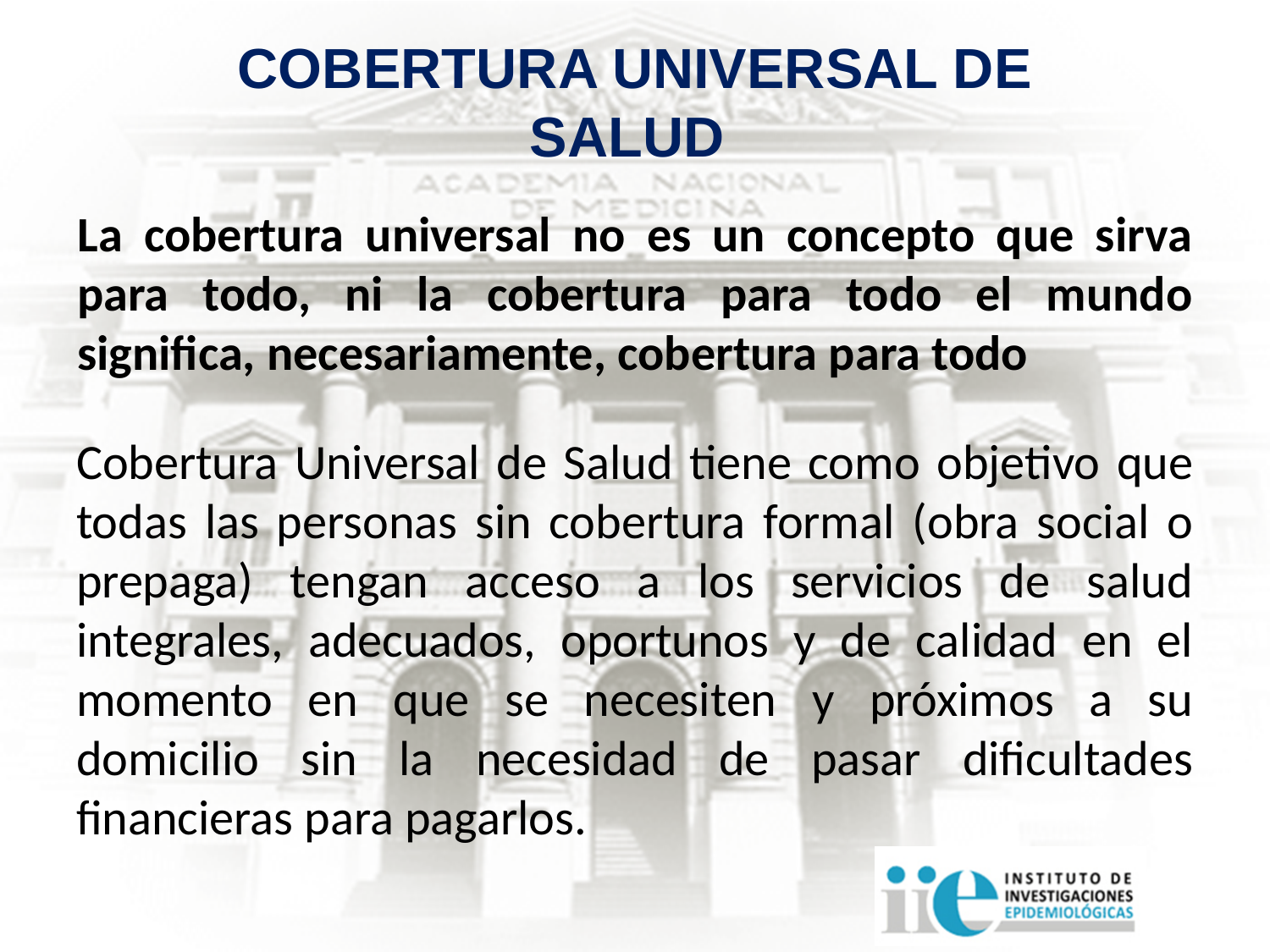

COBERTURA UNIVERSAL DE SALUD
La cobertura universal no es un concepto que sirva para todo, ni la cobertura para todo el mundo significa, necesariamente, cobertura para todo
Cobertura Universal de Salud tiene como objetivo que todas las personas sin cobertura formal (obra social o prepaga) tengan acceso a los servicios de salud integrales, adecuados, oportunos y de calidad en el momento en que se necesiten y próximos a su domicilio sin la necesidad de pasar dificultades financieras para pagarlos.